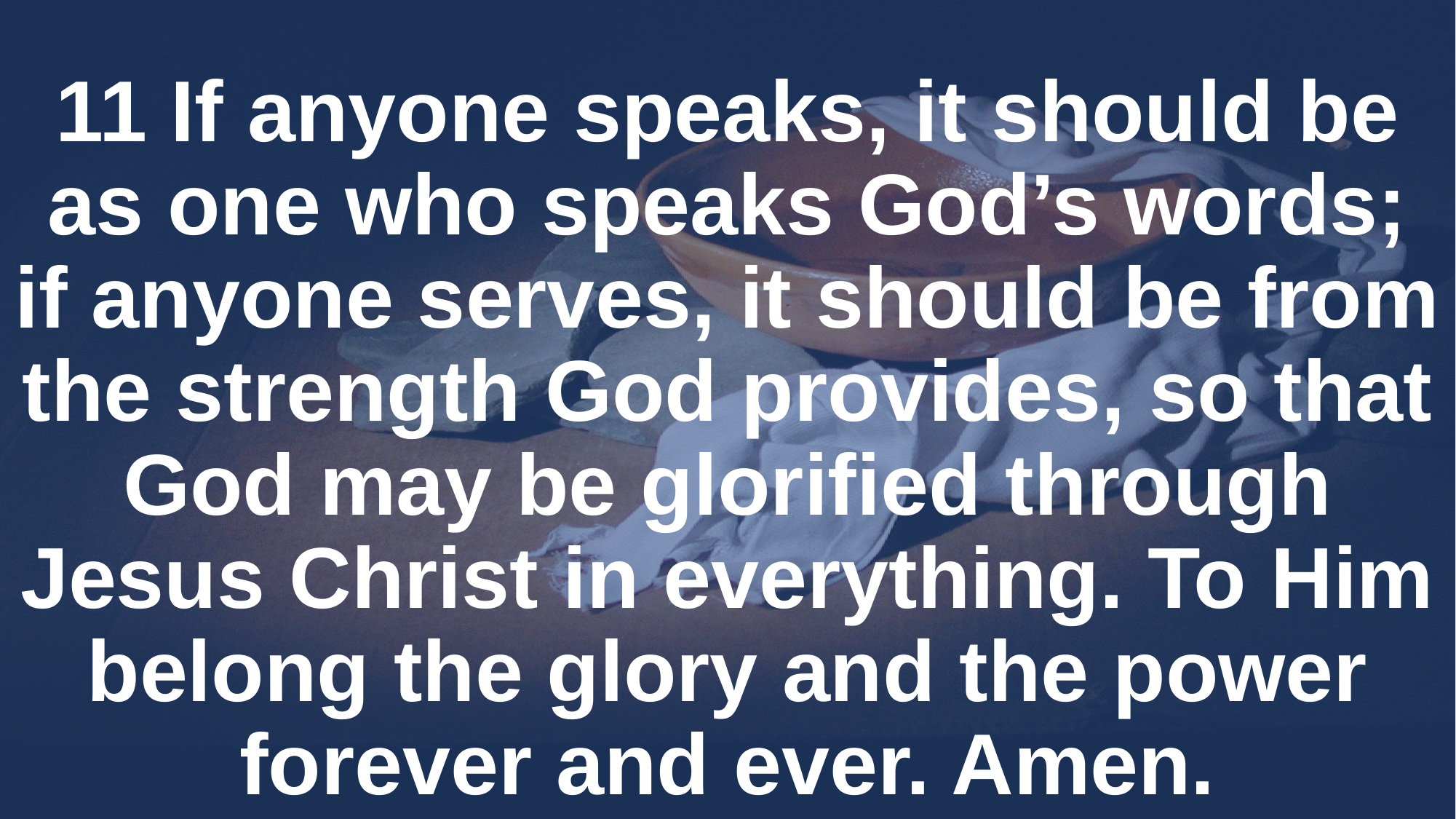

# 11 If anyone speaks, it should be as one who speaks God’s words; if anyone serves, it should be from the strength God provides, so that God may be glorified through Jesus Christ in everything. To Him belong the glory and the power forever and ever. Amen.